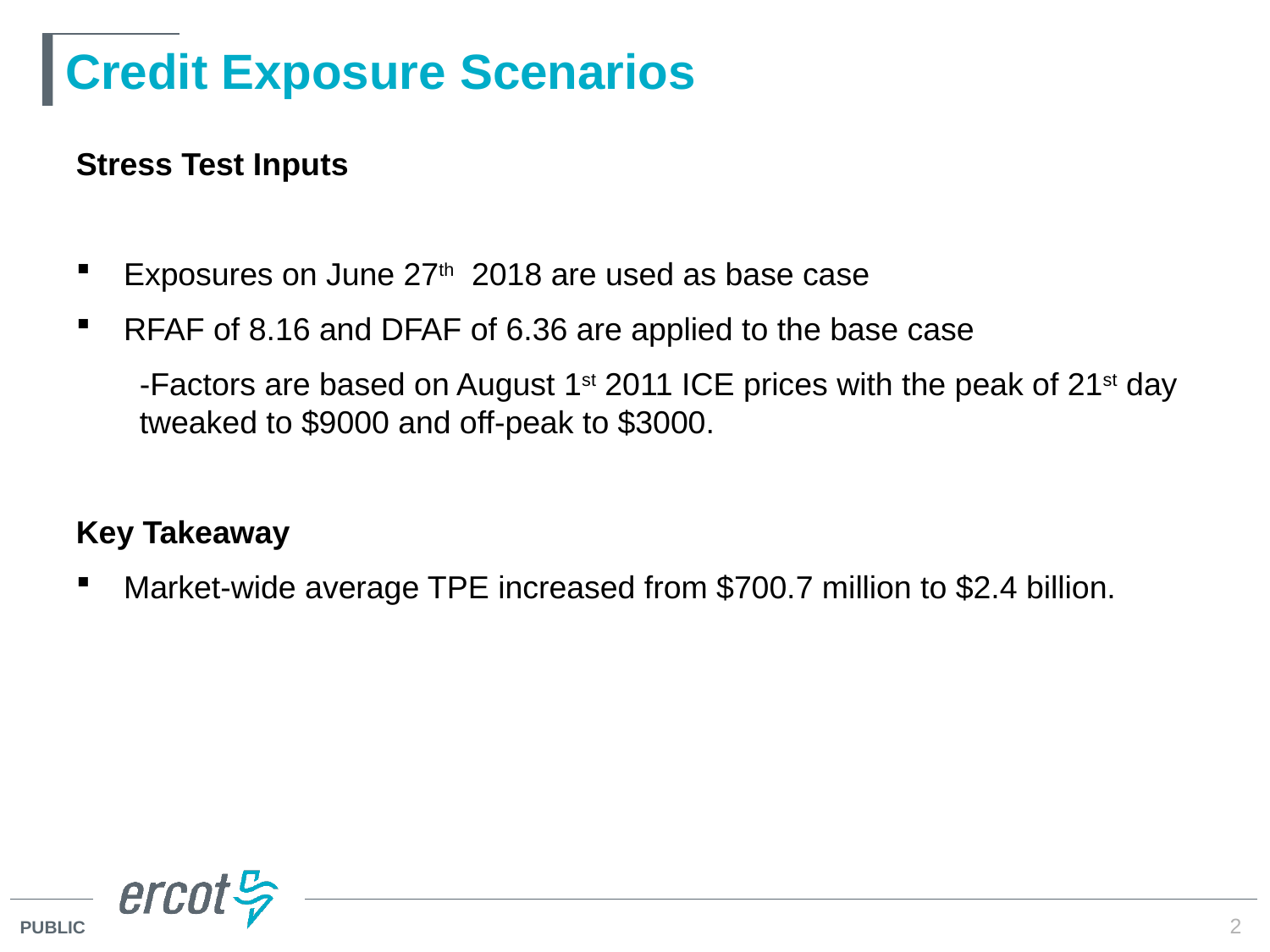

# Credit Exposure Scenarios
Stress Test Inputs

Exposures on June 27th  2018 are used as base case
RFAF of 8.16 and DFAF of 6.36 are applied to the base case
-Factors are based on August 1st 2011 ICE prices with the peak of 21st day tweaked to $9000 and off-peak to $3000.

Key Takeaway
Market-wide average TPE increased from $700.7 million to $2.4 billion.

2